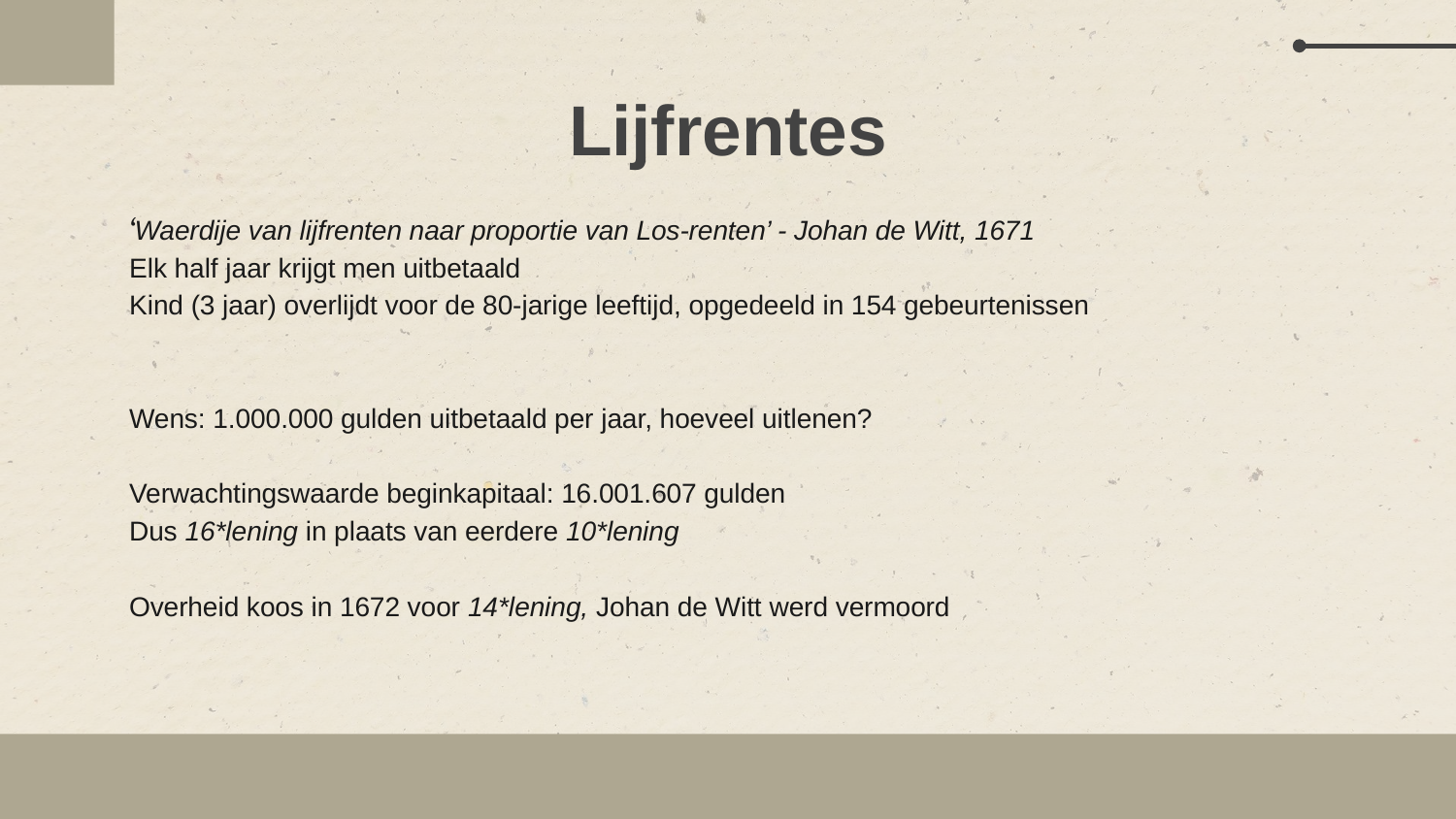

# Lijfrentes
‘Waerdije van lijfrenten naar proportie van Los-renten’ - Johan de Witt, 1671
Elk half jaar krijgt men uitbetaald
Kind (3 jaar) overlijdt voor de 80-jarige leeftijd, opgedeeld in 154 gebeurtenissen

Wens: 1.000.000 gulden uitbetaald per jaar, hoeveel uitlenen?

Verwachtingswaarde beginkapitaal: 16.001.607 gulden
Dus 16*lening in plaats van eerdere 10*lening

Overheid koos in 1672 voor 14*lening, Johan de Witt werd vermoord